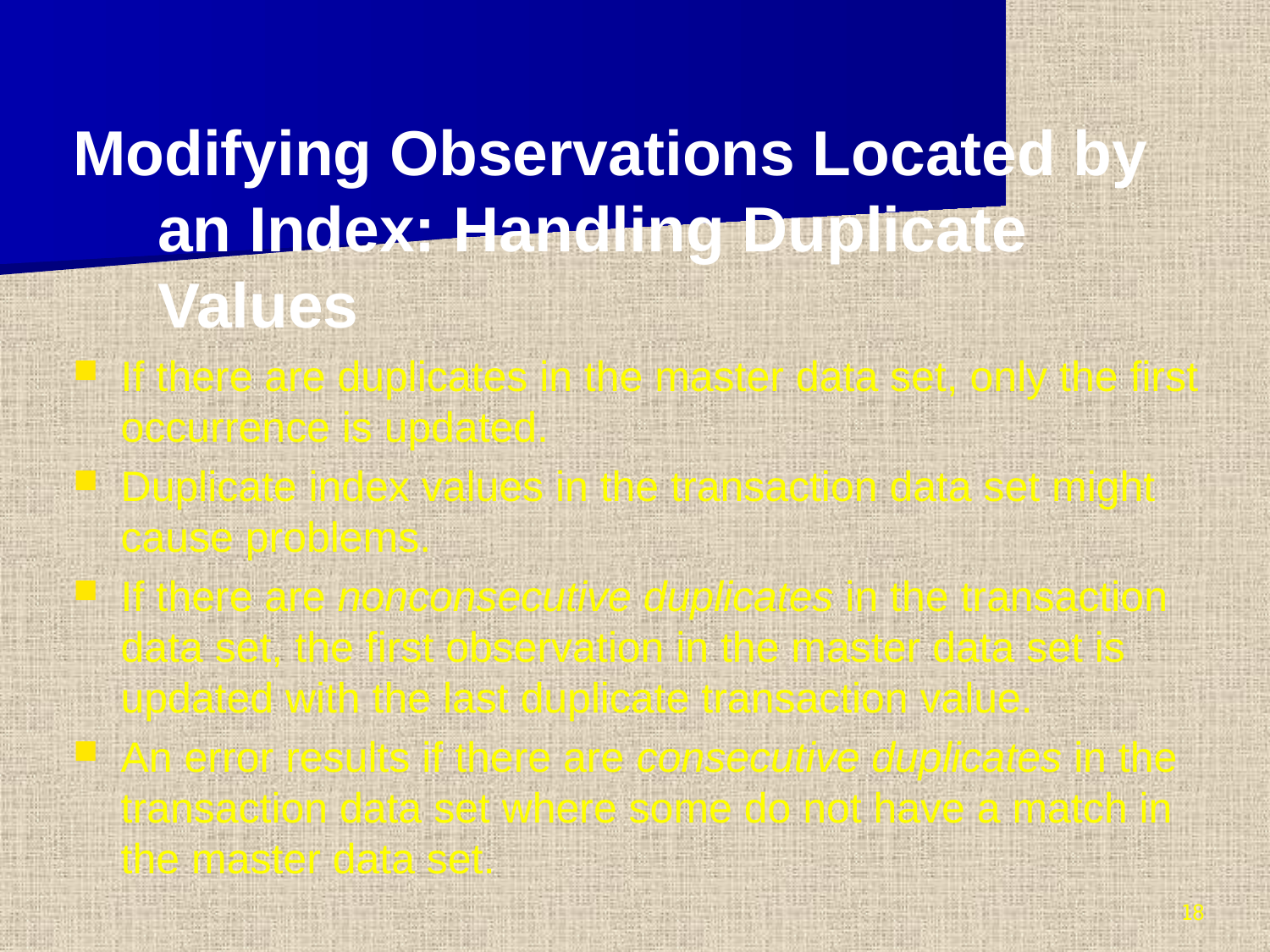

Modifying Observations Located by an Index: Handling Duplicate Values
If there are duplicates in the master data set, only the first occurrence is updated.
Duplicate index values in the transaction data set might cause problems.
If there are nonconsecutive duplicates in the transaction data set, the first observation in the master data set is updated with the last duplicate transaction value.
An error results if there are consecutive duplicates in the transaction data set where some do not have a match in the master data set.

18